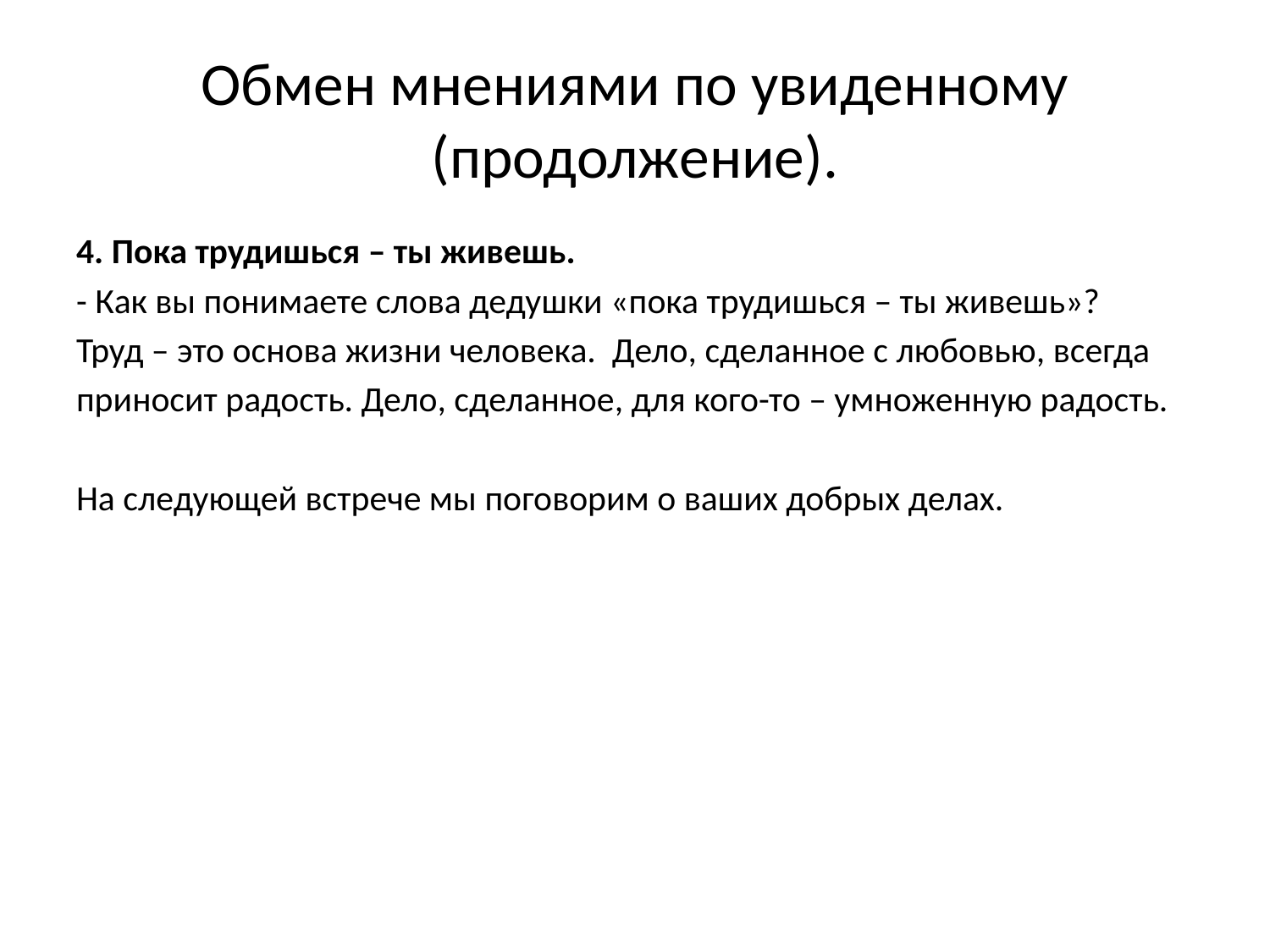

# Обмен мнениями по увиденному (продолжение).
4. Пока трудишься – ты живешь.
- Как вы понимаете слова дедушки «пока трудишься – ты живешь»?
Труд – это основа жизни человека.  Дело, сделанное с любовью, всегда
приносит радость. Дело, сделанное, для кого-то – умноженную радость.

На следующей встрече мы поговорим о ваших добрых делах.